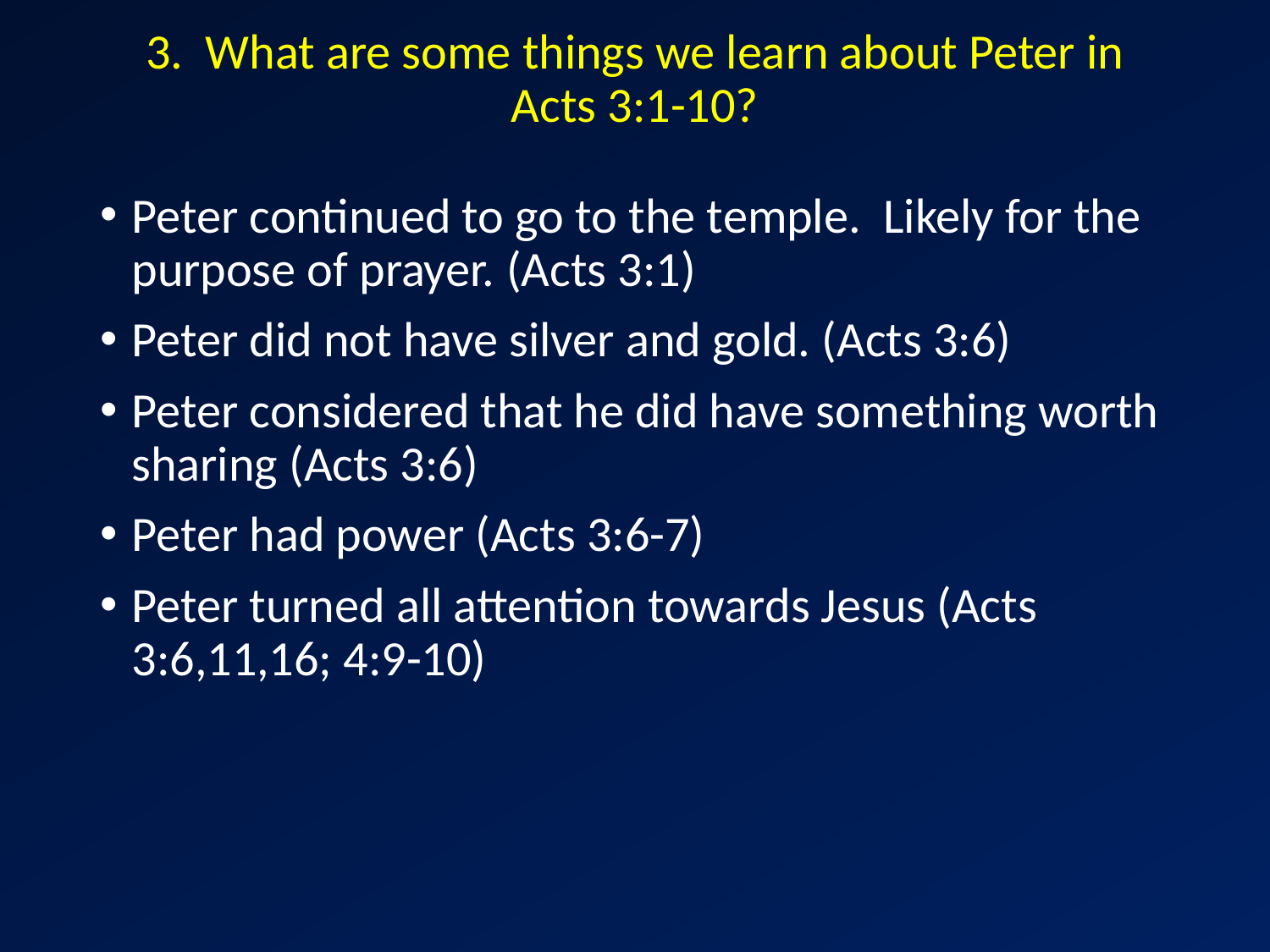

# 3.  What are some things we learn about Peter in Acts 3:1-10?
Peter continued to go to the temple.  Likely for the purpose of prayer. (Acts 3:1)
Peter did not have silver and gold. (Acts 3:6)
Peter considered that he did have something worth sharing (Acts 3:6)
Peter had power (Acts 3:6-7)
Peter turned all attention towards Jesus (Acts 3:6,11,16; 4:9-10)